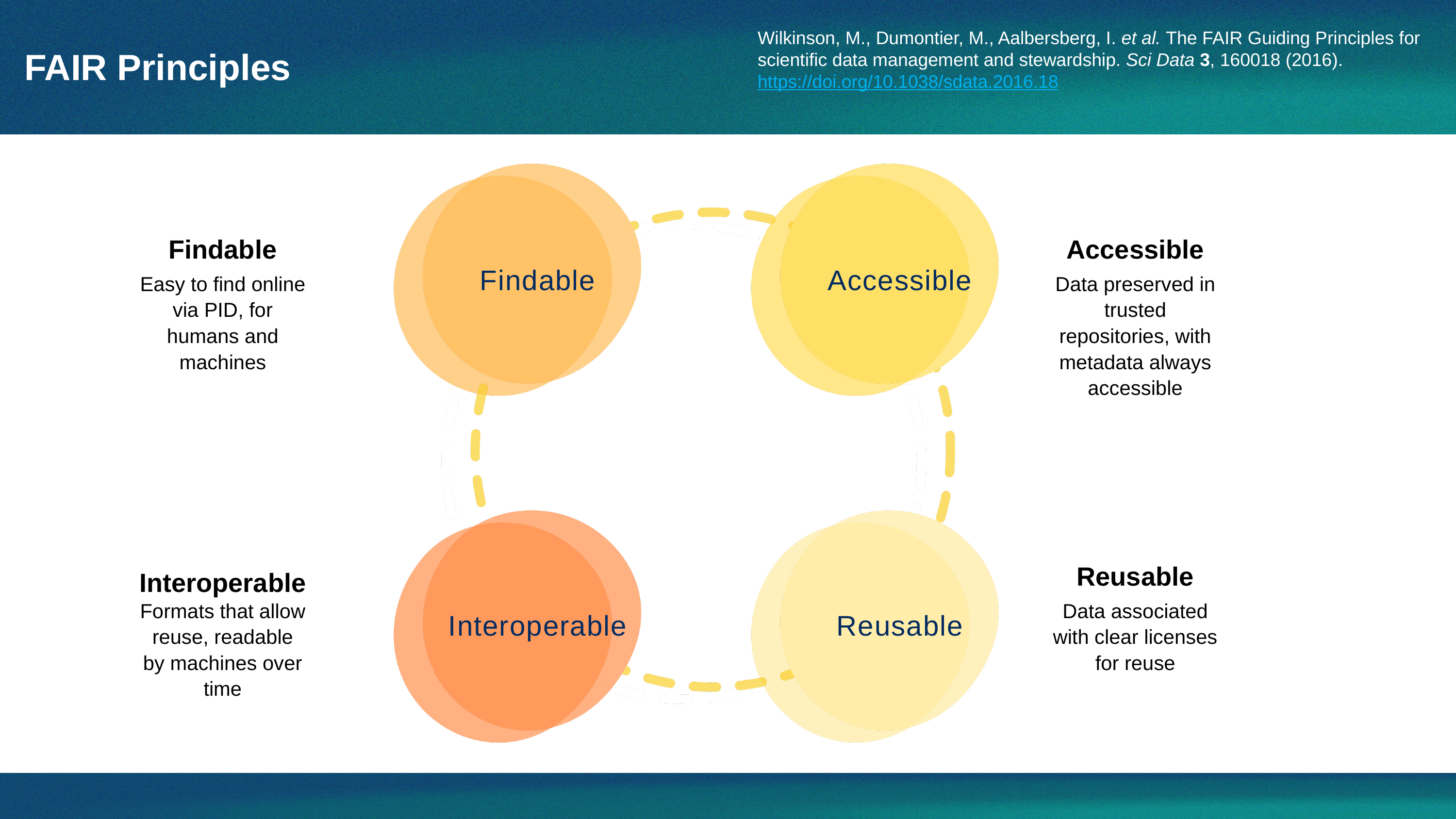

Wilkinson, M., Dumontier, M., Aalbersberg, I. et al. The FAIR Guiding Principles for scientific data management and stewardship. Sci Data 3, 160018 (2016). https://doi.org/10.1038/sdata.2016.18

FAIR Principles

Findable
Accessible
Findable
Accessible
Easy to find online via PID, for humans and machines
Data preserved in trusted repositories, with metadata always accessible
Reusable
Interoperable
Formats that allow reuse, readable by machines over time
Data associated with clear licenses for reuse
Interoperable
Reusable